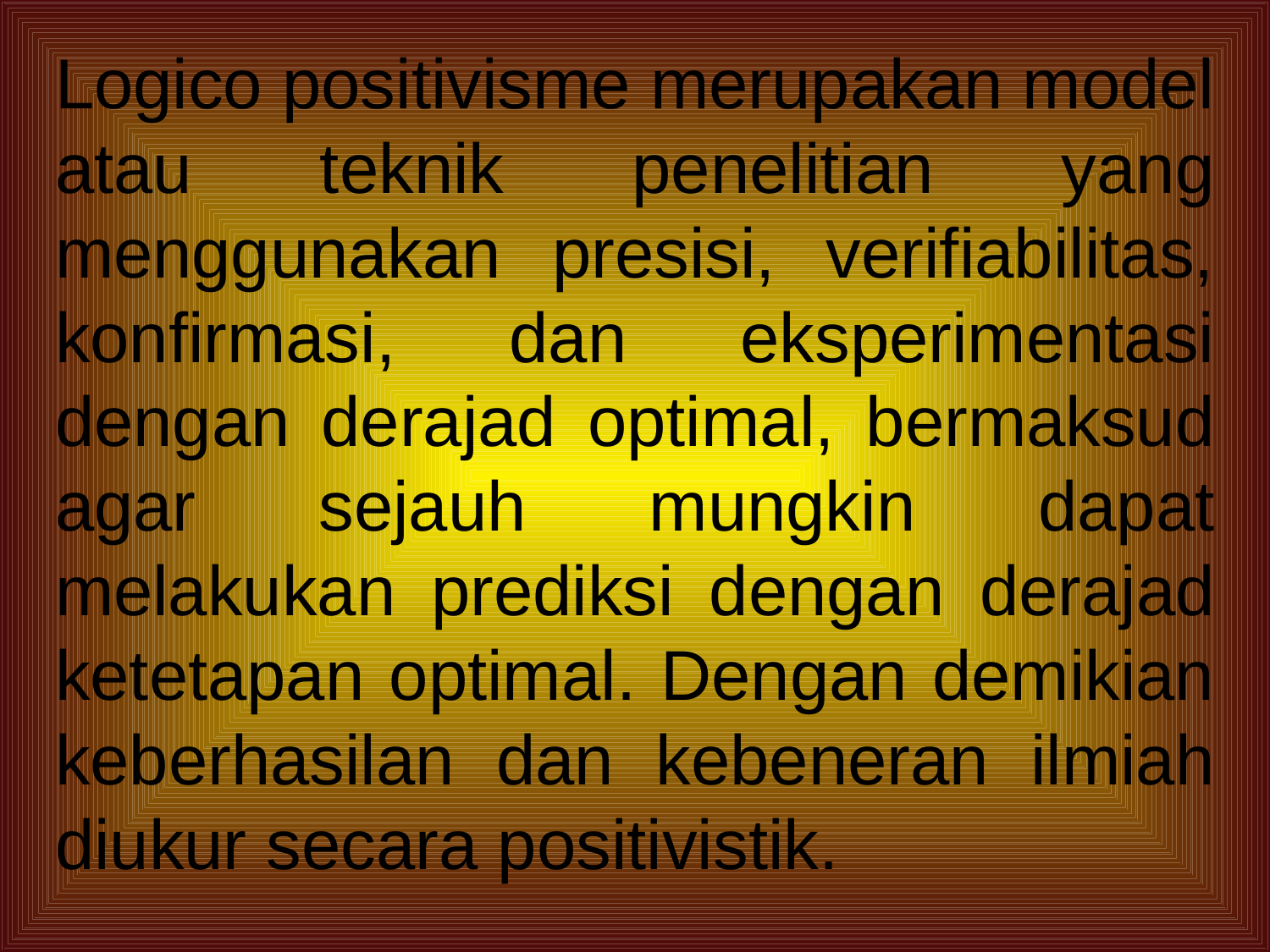

Logico positivisme merupakan model atau teknik penelitian yang menggunakan presisi, verifiabilitas, konfirmasi, dan eksperimentasi dengan derajad optimal, bermaksud agar sejauh mungkin dapat melakukan prediksi dengan derajad ketetapan optimal. Dengan demikian keberhasilan dan kebeneran ilmiah diukur secara positivistik.